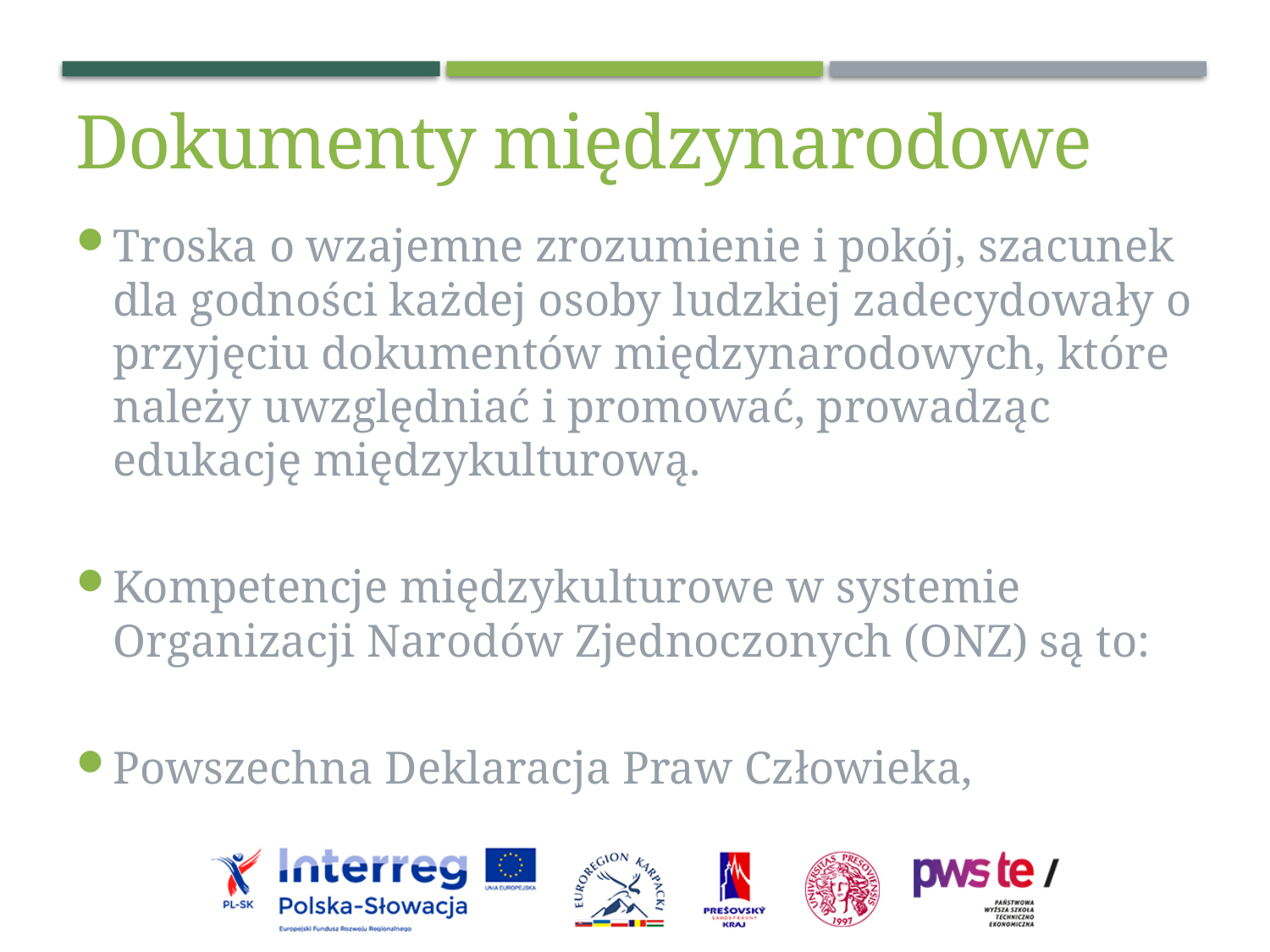

Dokumenty międzynarodowe
Troska o wzajemne zrozumienie i pokój, szacunek dla godności każdej osoby ludzkiej zadecydowały o przyjęciu dokumentów międzynarodowych, które należy uwzględniać i promować, prowadząc edukację międzykulturową.

Kompetencje międzykulturowe w systemie Organizacji Narodów Zjednoczonych (ONZ) są to:

Powszechna Deklaracja Praw Człowieka,